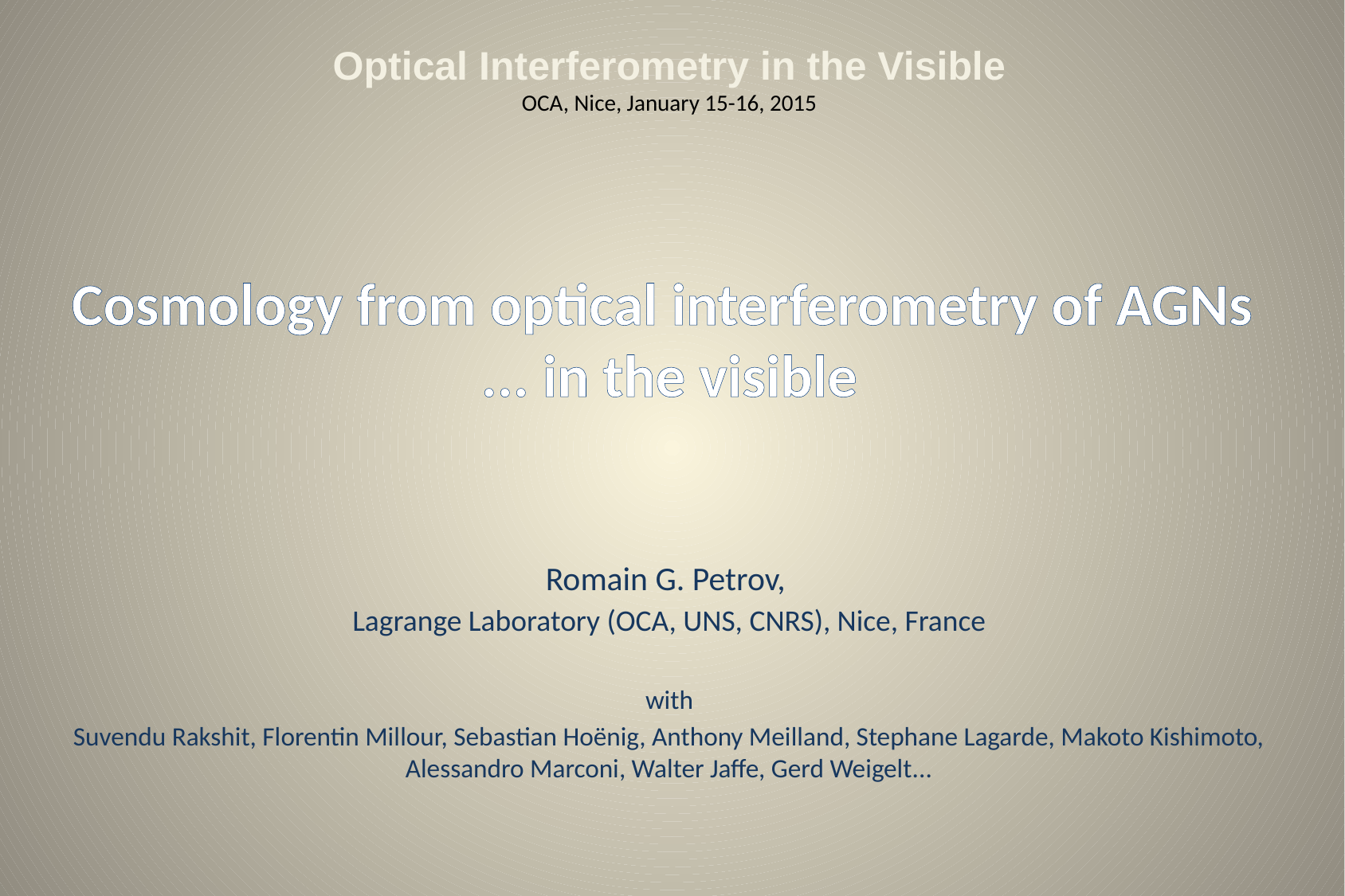

Optical Interferometry in the Visible
OCA, Nice, January 15-16, 2015
# Cosmology from optical interferometry of AGNs ... in the visible
Romain G. Petrov,
Lagrange Laboratory (OCA, UNS, CNRS), Nice, France

with
Suvendu Rakshit, Florentin Millour, Sebastian Hoënig, Anthony Meilland, Stephane Lagarde, Makoto Kishimoto, Alessandro Marconi, Walter Jaffe, Gerd Weigelt...